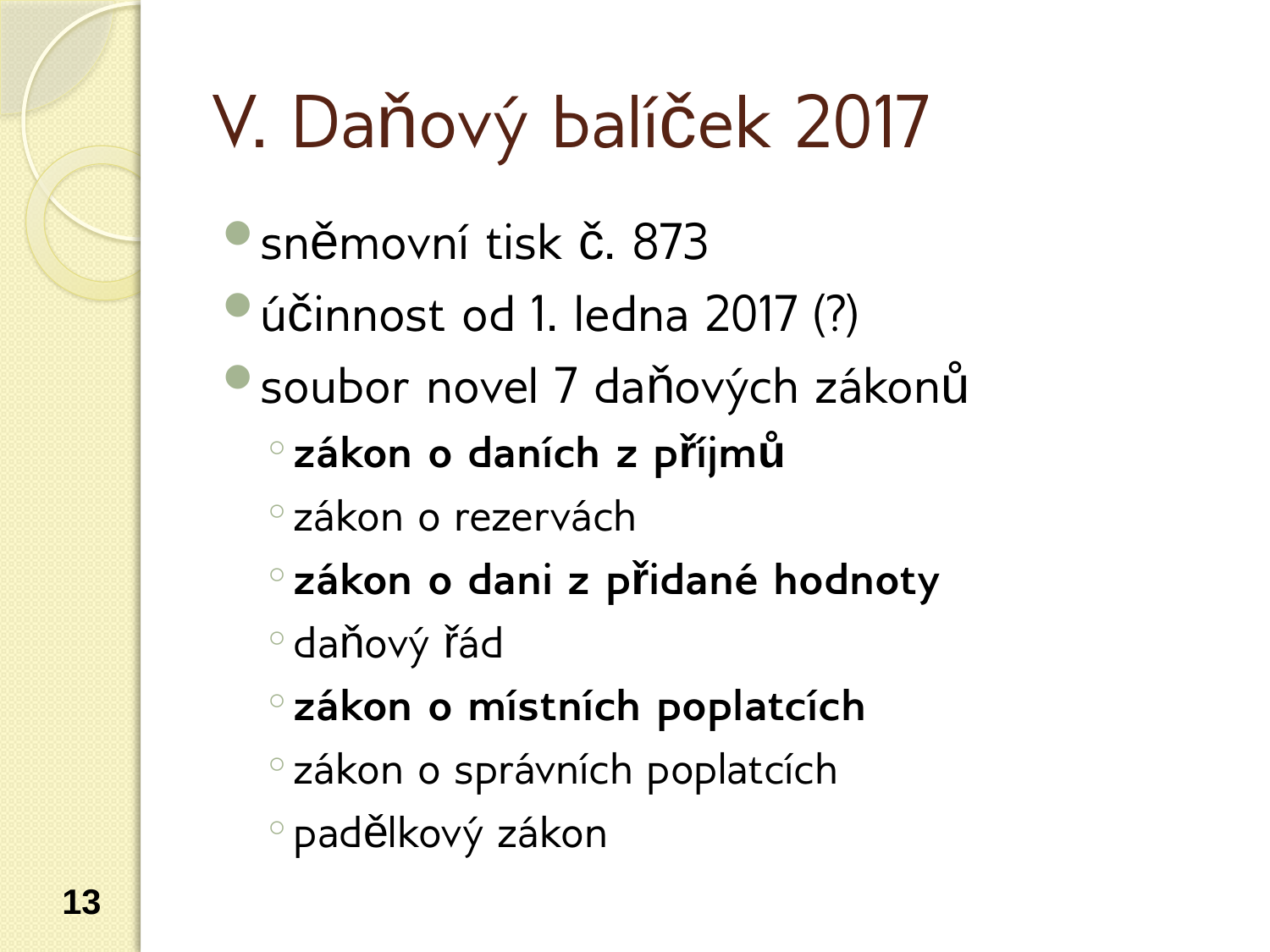

# V. Daňový balíček 2017
sněmovní tisk č. 873
účinnost od 1. ledna 2017 (?)
soubor novel 7 daňových zákonů
zákon o daních z příjmů
zákon o rezervách
zákon o dani z přidané hodnoty
daňový řád
zákon o místních poplatcích
zákon o správních poplatcích
padělkový zákon

13